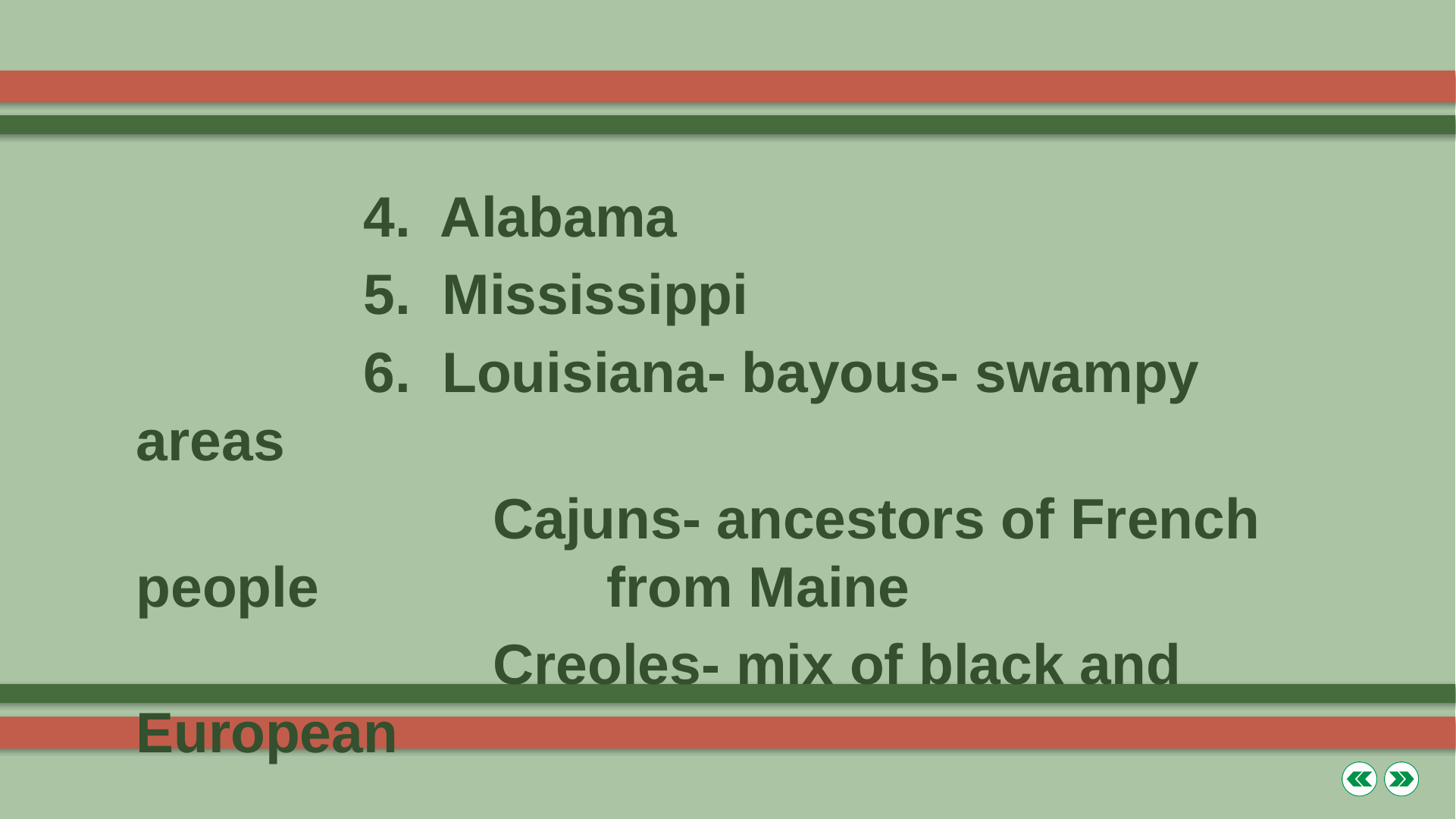

4.  Alabama
		5.  Mississippi
		6.  Louisiana- bayous- swampy areas
			 Cajuns- ancestors of French people 			 from Maine
			 Creoles- mix of black and European